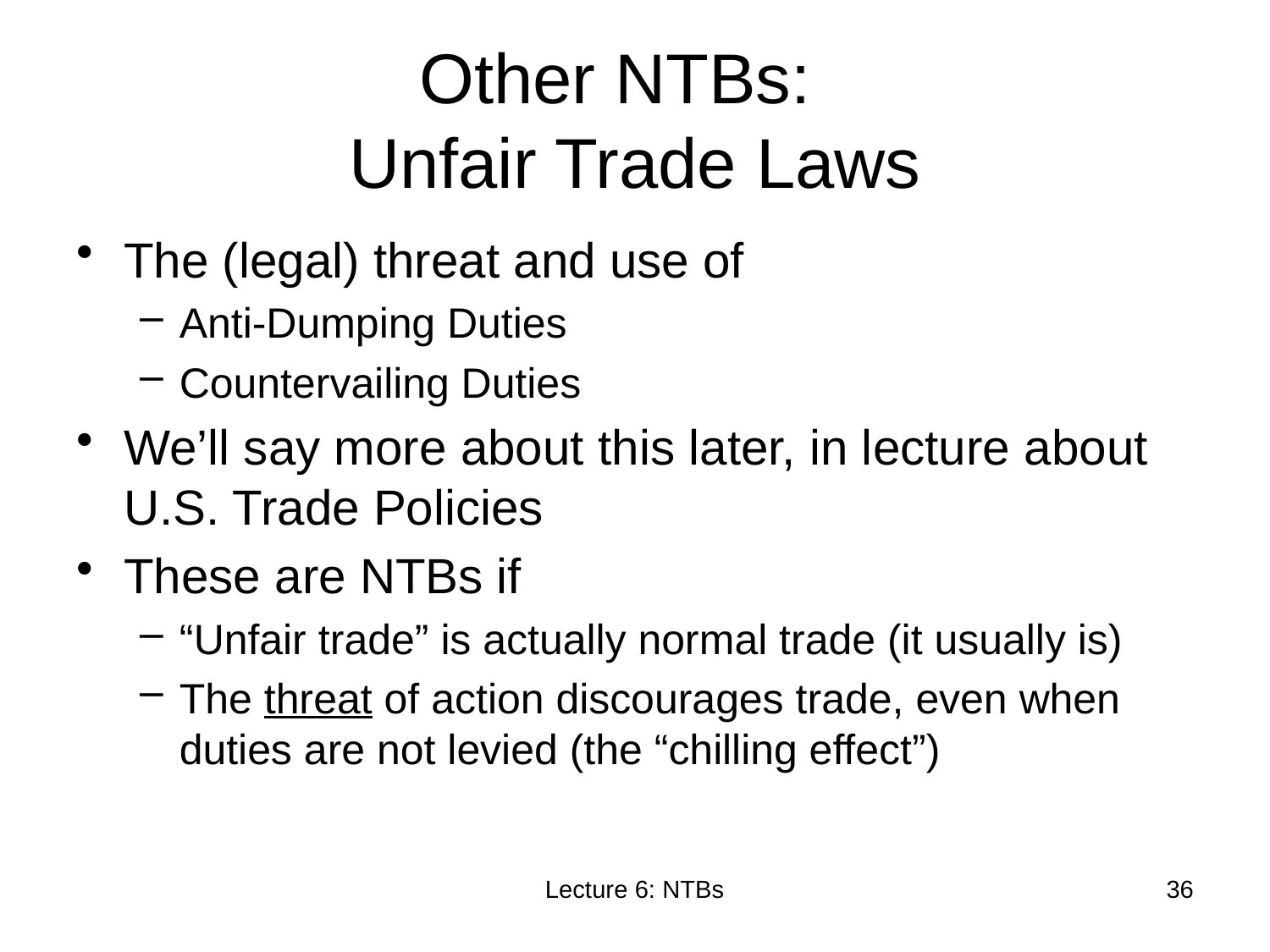

# Other NTBs: Unfair Trade Laws
The (legal) threat and use of
Anti-Dumping Duties
Countervailing Duties
We’ll say more about this later, in lecture about U.S. Trade Policies
These are NTBs if
“Unfair trade” is actually normal trade (it usually is)
The threat of action discourages trade, even when duties are not levied (the “chilling effect”)

Lecture 6: NTBs
36